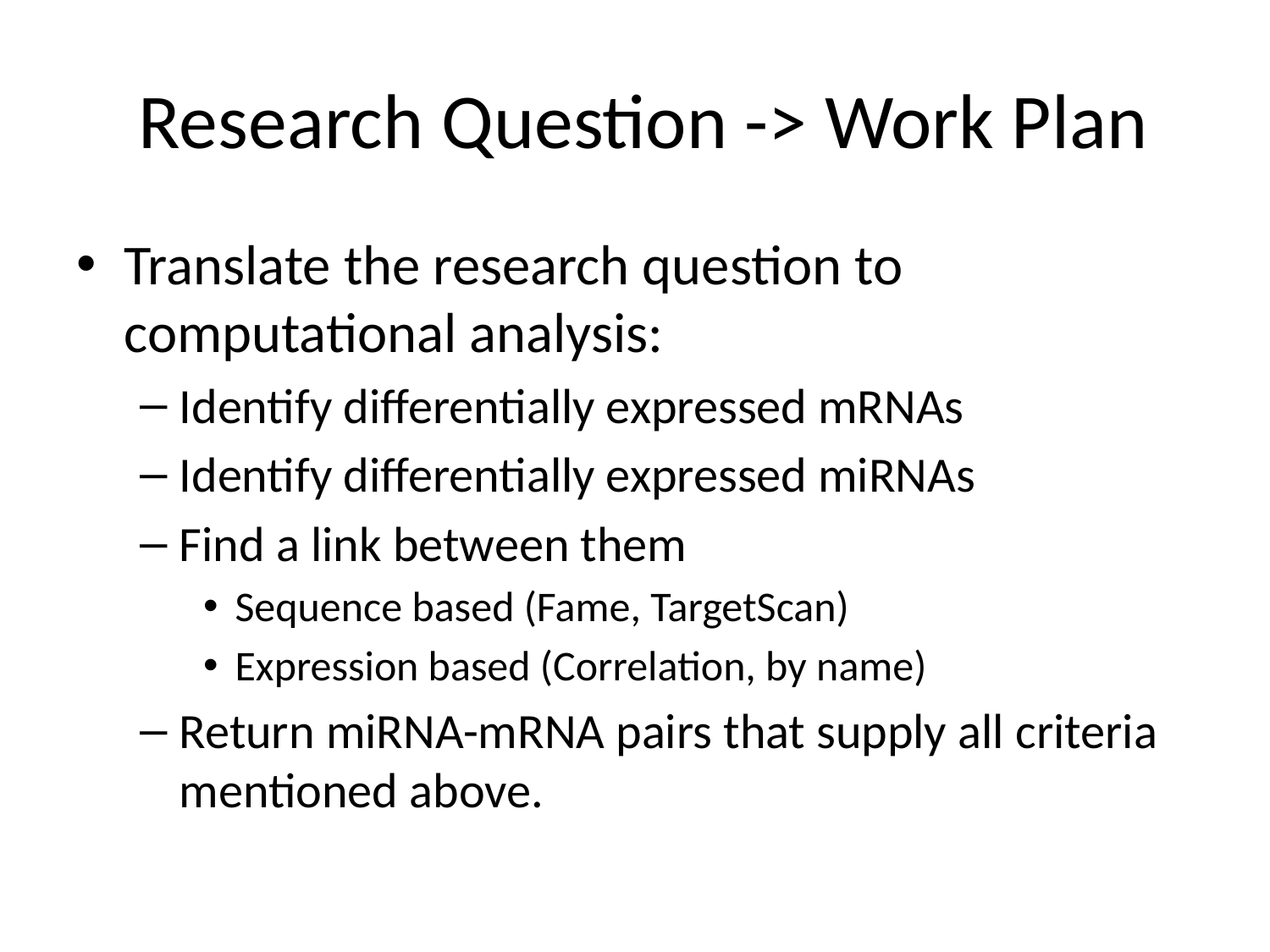

# Research Question -> Work Plan
Translate the research question to computational analysis:
Identify differentially expressed mRNAs
Identify differentially expressed miRNAs
Find a link between them
Sequence based (Fame, TargetScan)
Expression based (Correlation, by name)
Return miRNA-mRNA pairs that supply all criteria mentioned above.